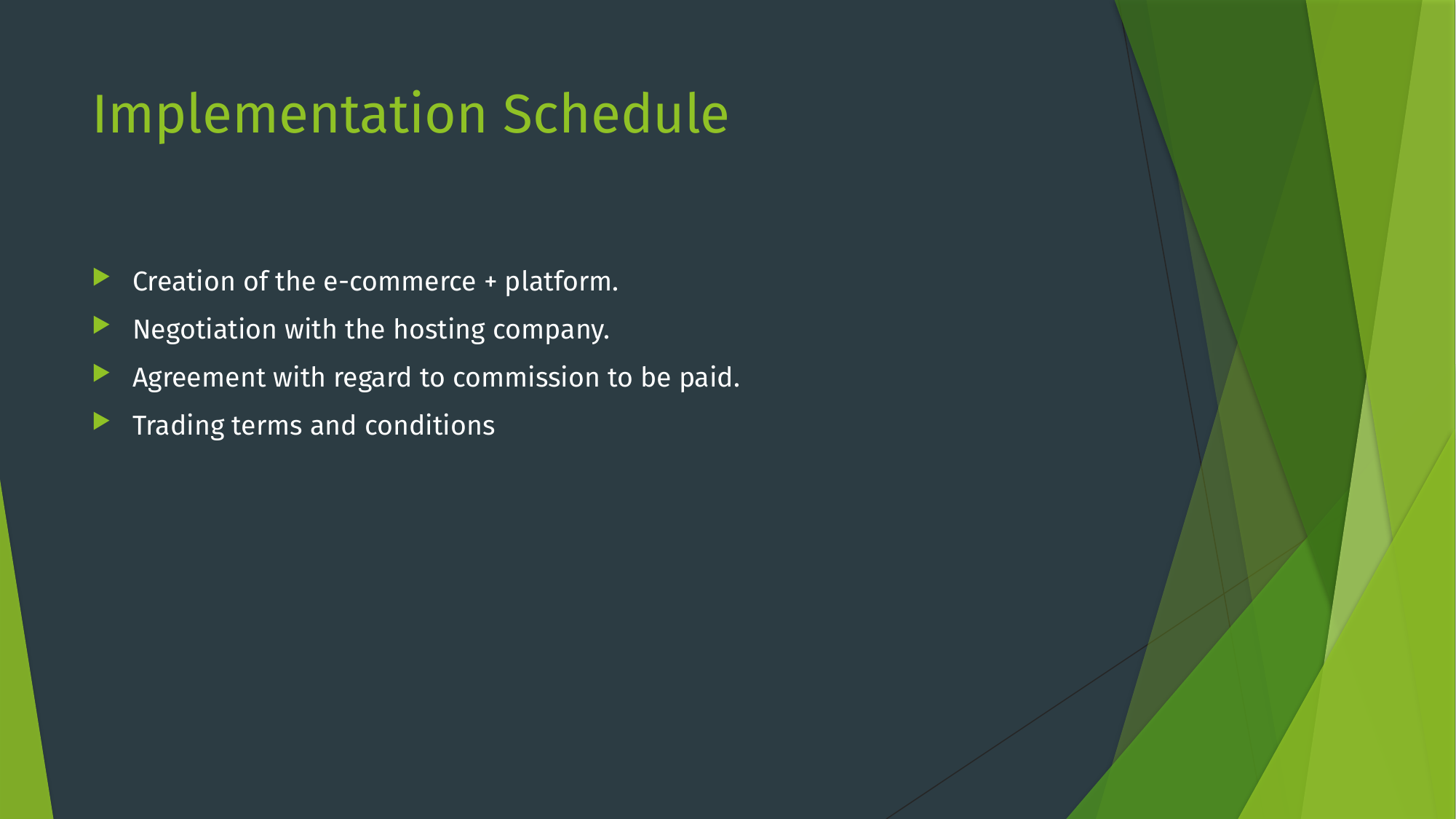

# Implementation Schedule
Creation of the e-commerce + platform.
Negotiation with the hosting company.
Agreement with regard to commission to be paid.
Trading terms and conditions